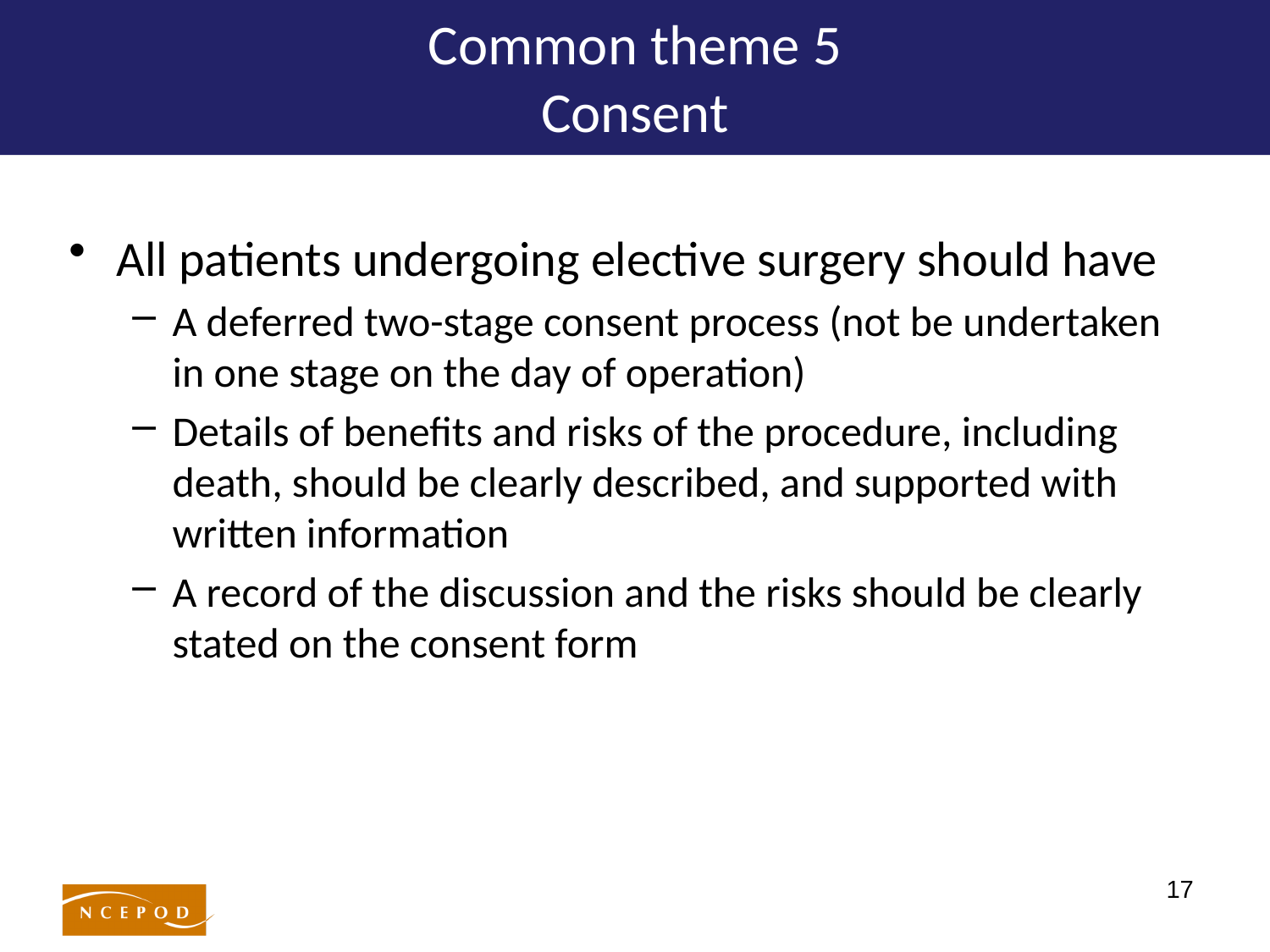

# Common theme 5 Consent
All patients undergoing elective surgery should have
A deferred two-stage consent process (not be undertaken in one stage on the day of operation)
Details of benefits and risks of the procedure, including death, should be clearly described, and supported with written information
A record of the discussion and the risks should be clearly stated on the consent form

17